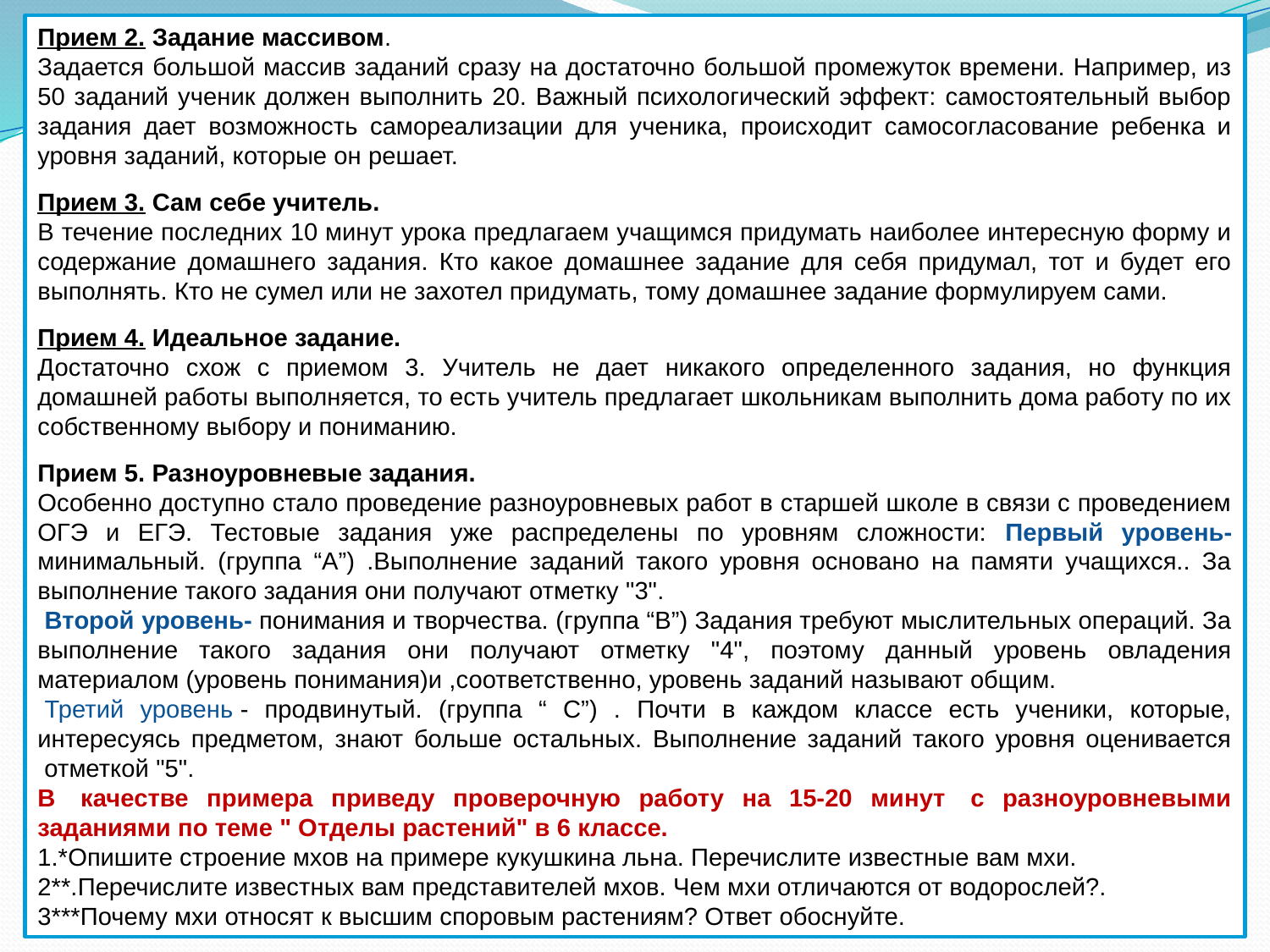

Прием 2. Задание массивом.
Задается большой массив заданий сразу на достаточно большой промежуток времени. Например, из 50 заданий ученик должен выполнить 20. Важный психологический эффект: самостоятельный выбор задания дает возможность самореализации для ученика, происходит самосогласование ребенка и уровня заданий, которые он решает.

Прием 3. Сам себе учитель.
В течение последних 10 минут урока предлагаем учащимся придумать наиболее интересную форму и содержание домашнего задания. Кто какое домашнее задание для себя придумал, тот и будет его выполнять. Кто не сумел или не захотел придумать, тому домашнее задание формулируем сами.

Прием 4. Идеальное задание.
Достаточно схож с приемом 3. Учитель не дает никакого определенного задания, но функция домашней работы выполняется, то есть учитель предлагает школьникам выполнить дома работу по их собственному выбору и пониманию.

Прием 5. Разноуровневые задания.
Особенно доступно стало проведение разноуровневых работ в старшей школе в связи с проведением ОГЭ и ЕГЭ. Тестовые задания уже распределены по уровням сложности: Первый уровень- минимальный. (группа “А”) .Выполнение заданий такого уровня основано на памяти учащихся.. За выполнение такого задания они получают отметку "3".
 Второй уровень- понимания и творчества. (группа “В”) Задания требуют мыслительных операций. За выполнение такого задания они получают отметку "4", поэтому данный уровень овладения материалом (уровень понимания)и ,соответственно, уровень заданий называют общим.
 Третий уровень - продвинутый. (группа “ С”) . Почти в каждом классе есть ученики, которые, интересуясь предметом, знают больше остальных. Выполнение заданий такого уровня оценивается  отметкой "5".
В  качестве примера приведу проверочную работу на 15-20 минут  с разноуровневыми заданиями по теме " Отделы растений" в 6 классе.
1.*Опишите строение мхов на примере кукушкина льна. Перечислите известные вам мхи.
2**.Перечислите известных вам представителей мхов. Чем мхи отличаются от водорослей?.
3***Почему мхи относят к высшим споровым растениям? Ответ обоснуйте.